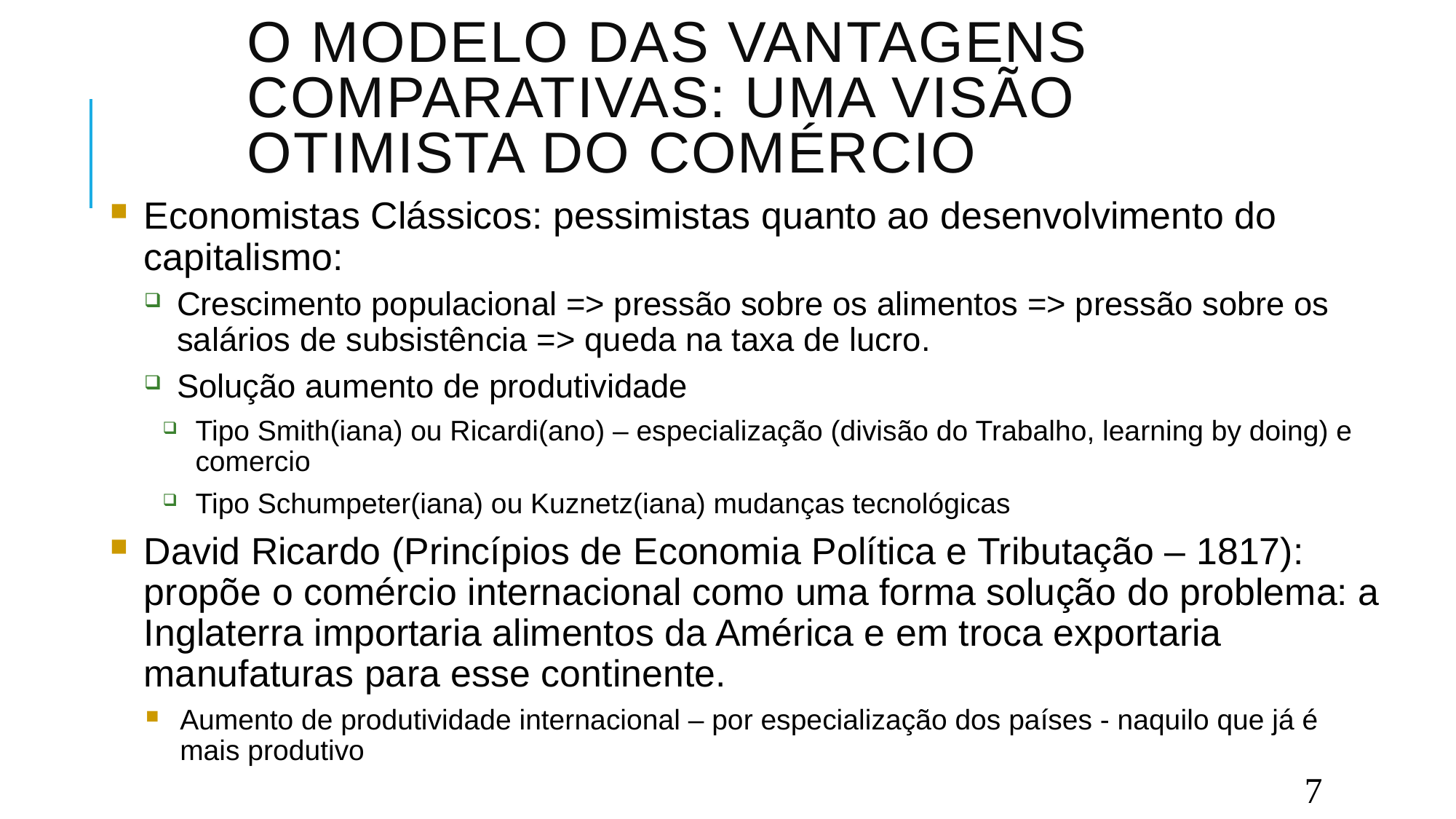

O modelo das vantagens comparativas: uma visão otimista do comércio
Economistas Clássicos: pessimistas quanto ao desenvolvimento do capitalismo:
Crescimento populacional => pressão sobre os alimentos => pressão sobre os salários de subsistência => queda na taxa de lucro.
Solução aumento de produtividade
Tipo Smith(iana) ou Ricardi(ano) – especialização (divisão do Trabalho, learning by doing) e comercio
Tipo Schumpeter(iana) ou Kuznetz(iana) mudanças tecnológicas
David Ricardo (Princípios de Economia Política e Tributação – 1817): propõe o comércio internacional como uma forma solução do problema: a Inglaterra importaria alimentos da América e em troca exportaria manufaturas para esse continente.
Aumento de produtividade internacional – por especialização dos países - naquilo que já é mais produtivo
7